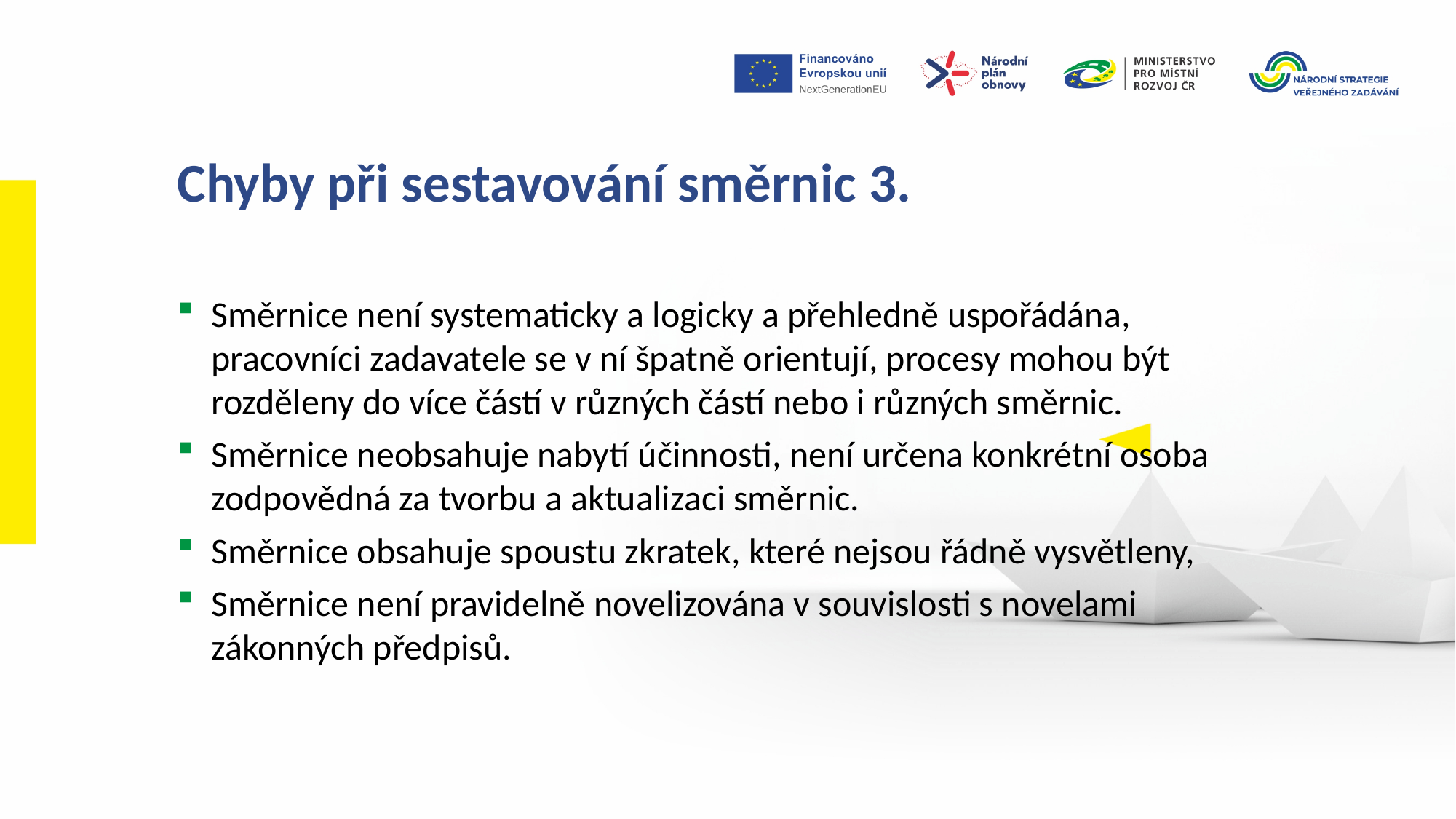

Chyby při sestavování směrnic 3.
Směrnice není systematicky a logicky a přehledně uspořádána, pracovníci zadavatele se v ní špatně orientují, procesy mohou být rozděleny do více částí v různých částí nebo i různých směrnic.
Směrnice neobsahuje nabytí účinnosti, není určena konkrétní osoba zodpovědná za tvorbu a aktualizaci směrnic.
Směrnice obsahuje spoustu zkratek, které nejsou řádně vysvětleny,
Směrnice není pravidelně novelizována v souvislosti s novelami zákonných předpisů.